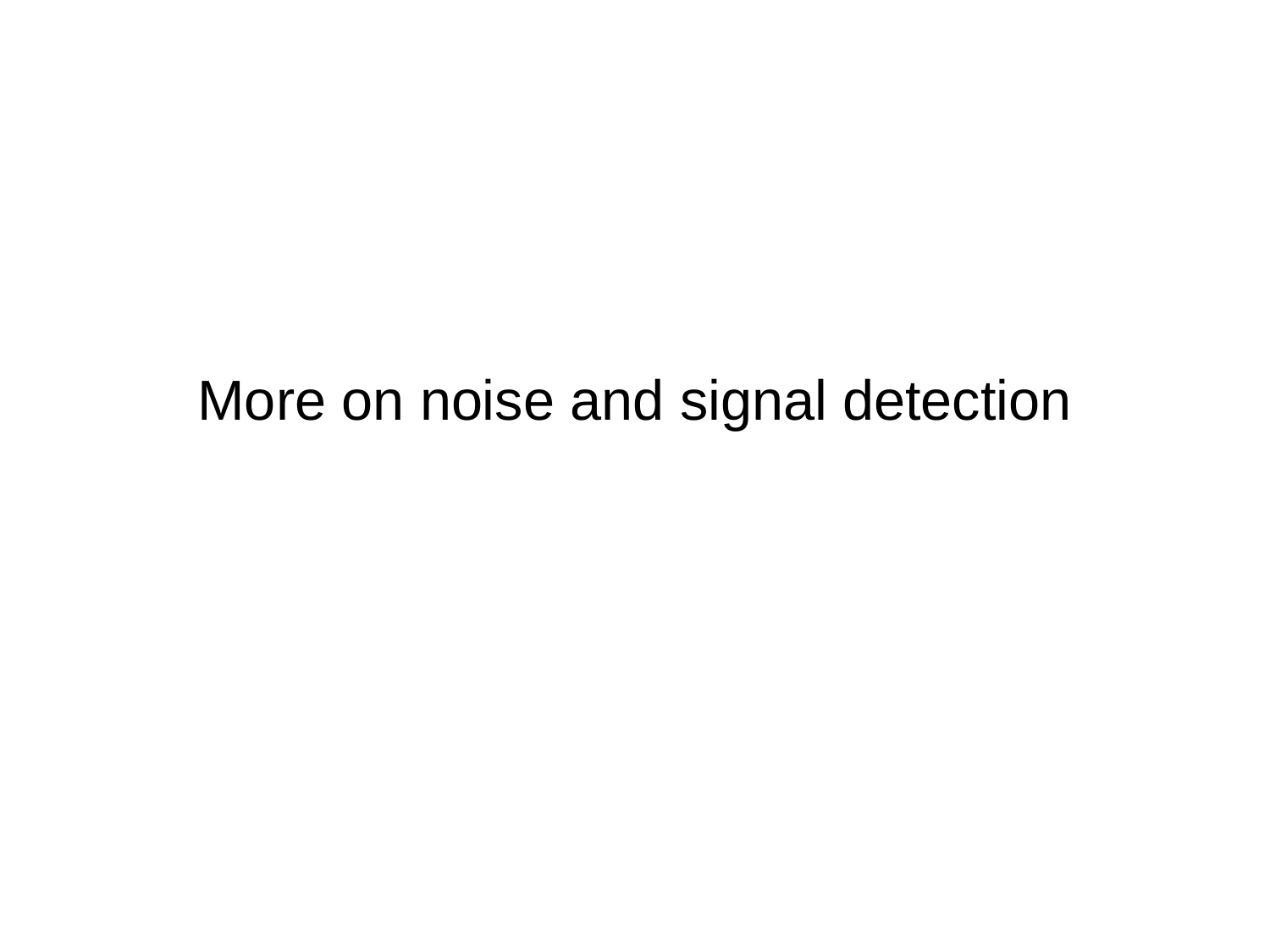

# More on noise and signal detection